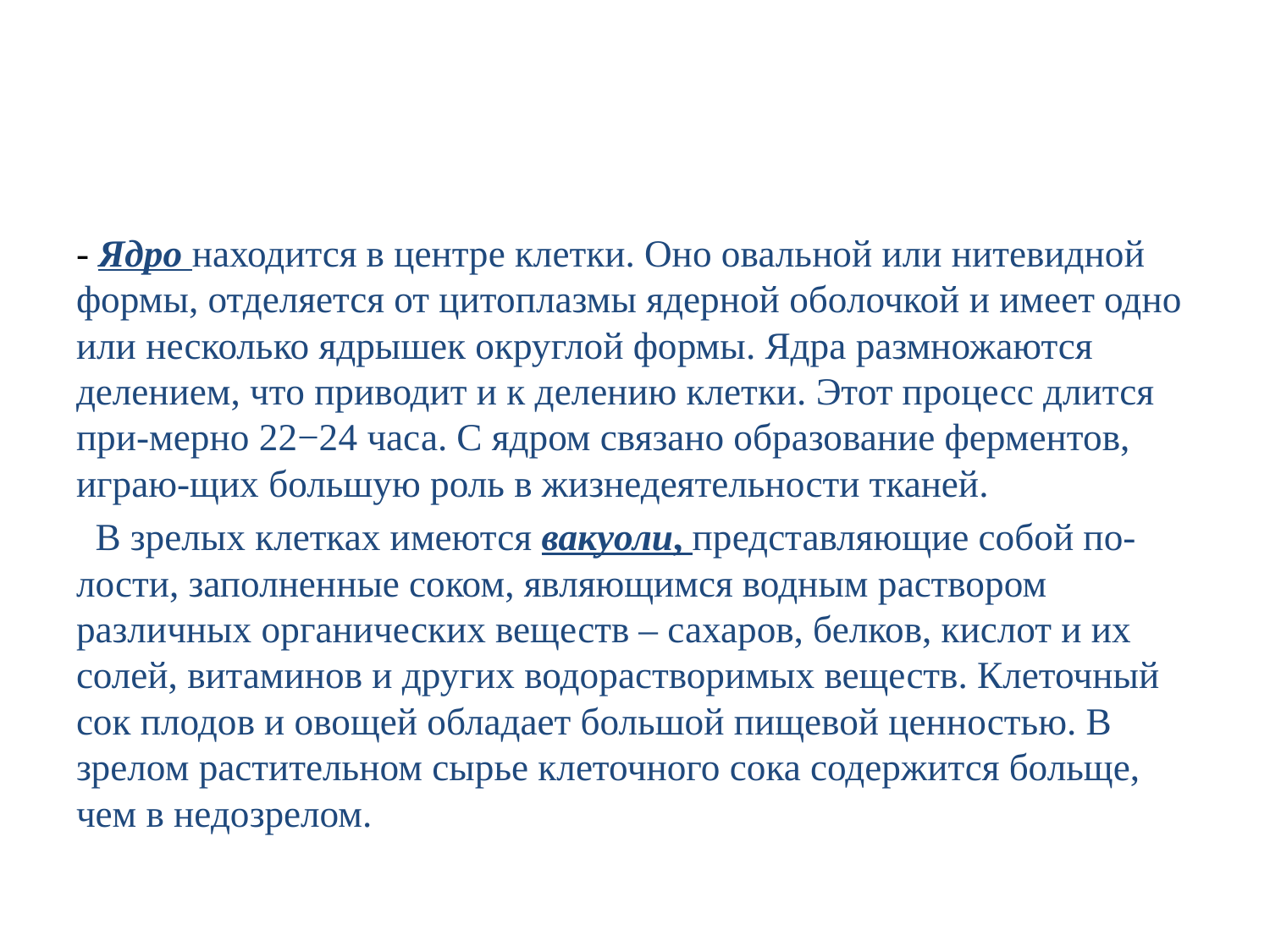

#
- Ядро находится в центре клетки. Оно овальной или нитевидной формы, отделяется от цитоплазмы ядерной оболочкой и имеет одно или несколько ядрышек округлой формы. Ядра размножаются делением, что приводит и к делению клетки. Этот процесс длится при-мерно 22−24 часа. С ядром связано образование ферментов, играю-щих большую роль в жизнедеятельности тканей.
  В зрелых клетках имеются вакуоли, представляющие собой по-лости, заполненные соком, являющимся водным раствором различных органических веществ – сахаров, белков, кислот и их солей, витаминов и других водорастворимых веществ. Клеточный сок плодов и овощей обладает большой пищевой ценностью. В зрелом растительном сырье клеточного сока содержится больще, чем в недозрелом.